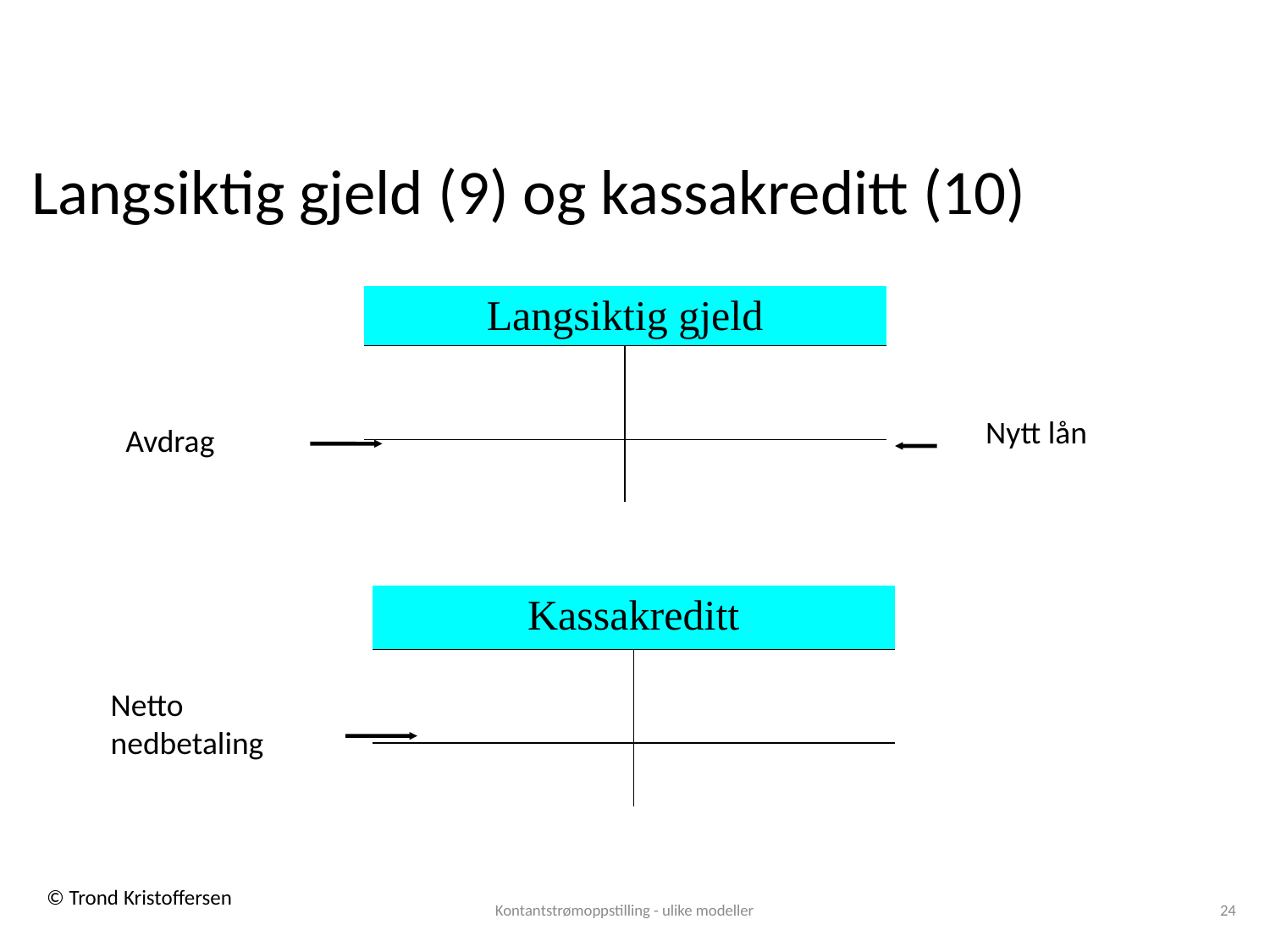

# Langsiktig gjeld (9) og kassakreditt (10)
| Langsiktig gjeld |  |
| --- | --- |
|  |  |
|  |  |
Nytt lån

Avdrag

| Kassakreditt |  |
| --- | --- |
|  |  |
|  |  |
Netto
nedbetaling

Kontantstrømoppstilling - ulike modeller
24